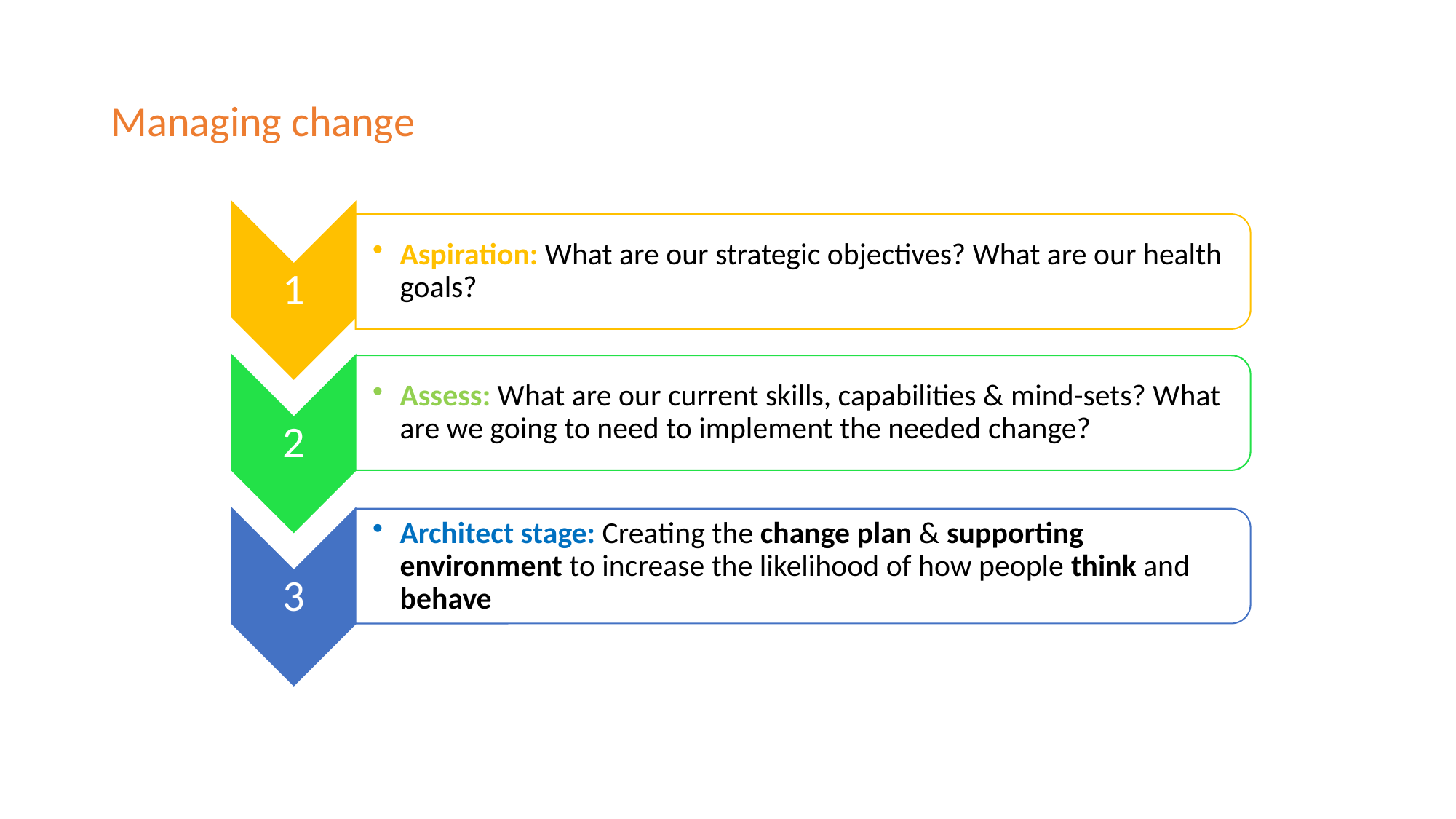

# Managing change
1
Aspiration: What are our strategic objectives? What are our health goals?
2
Assess: What are our current skills, capabilities & mind-sets? What are we going to need to implement the needed change?
3
Architect stage: Creating the change plan & supporting environment to increase the likelihood of how people think and behave